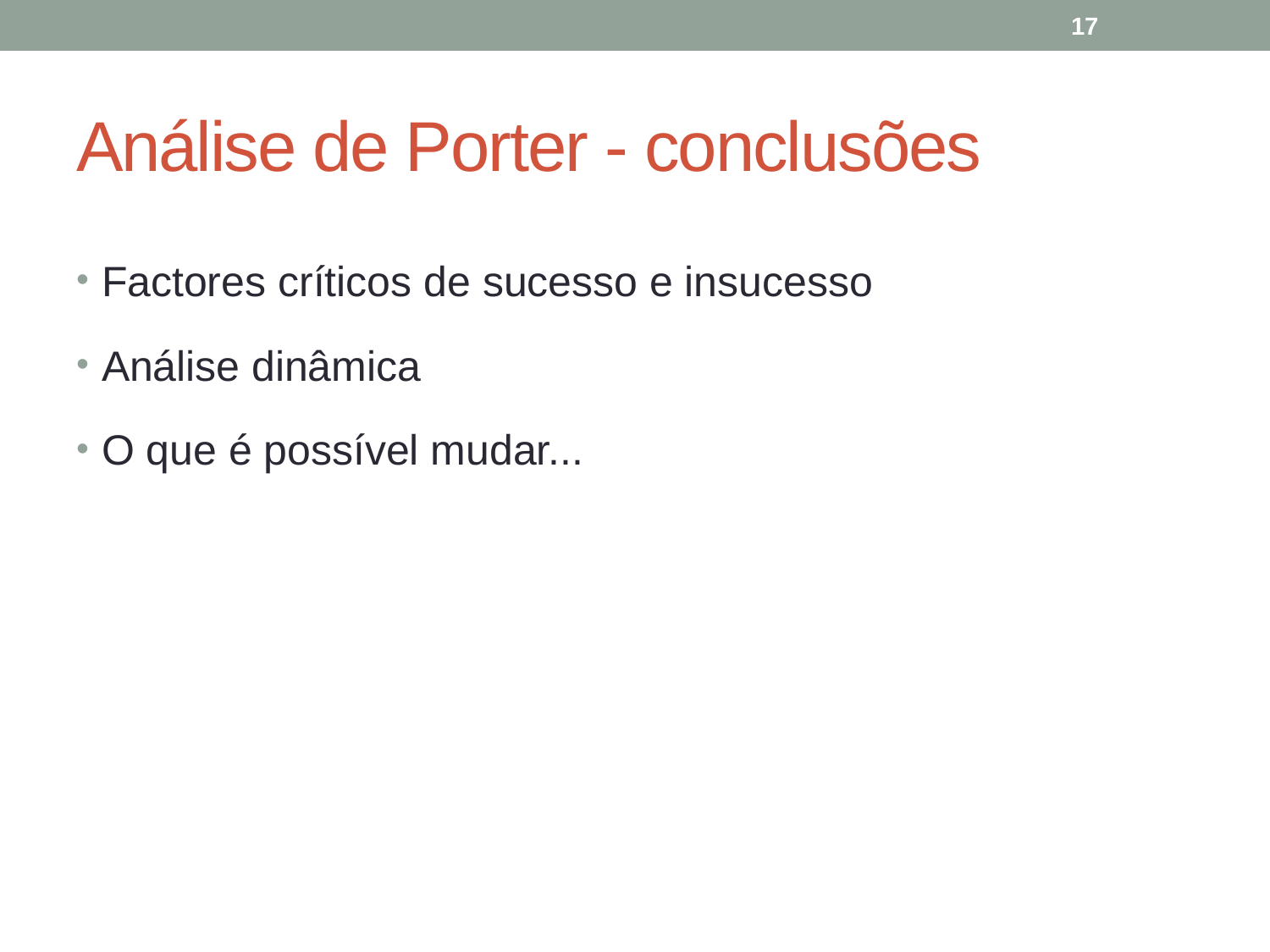

17
# Análise de Porter - conclusões
Factores críticos de sucesso e insucesso
Análise dinâmica
O que é possível mudar...